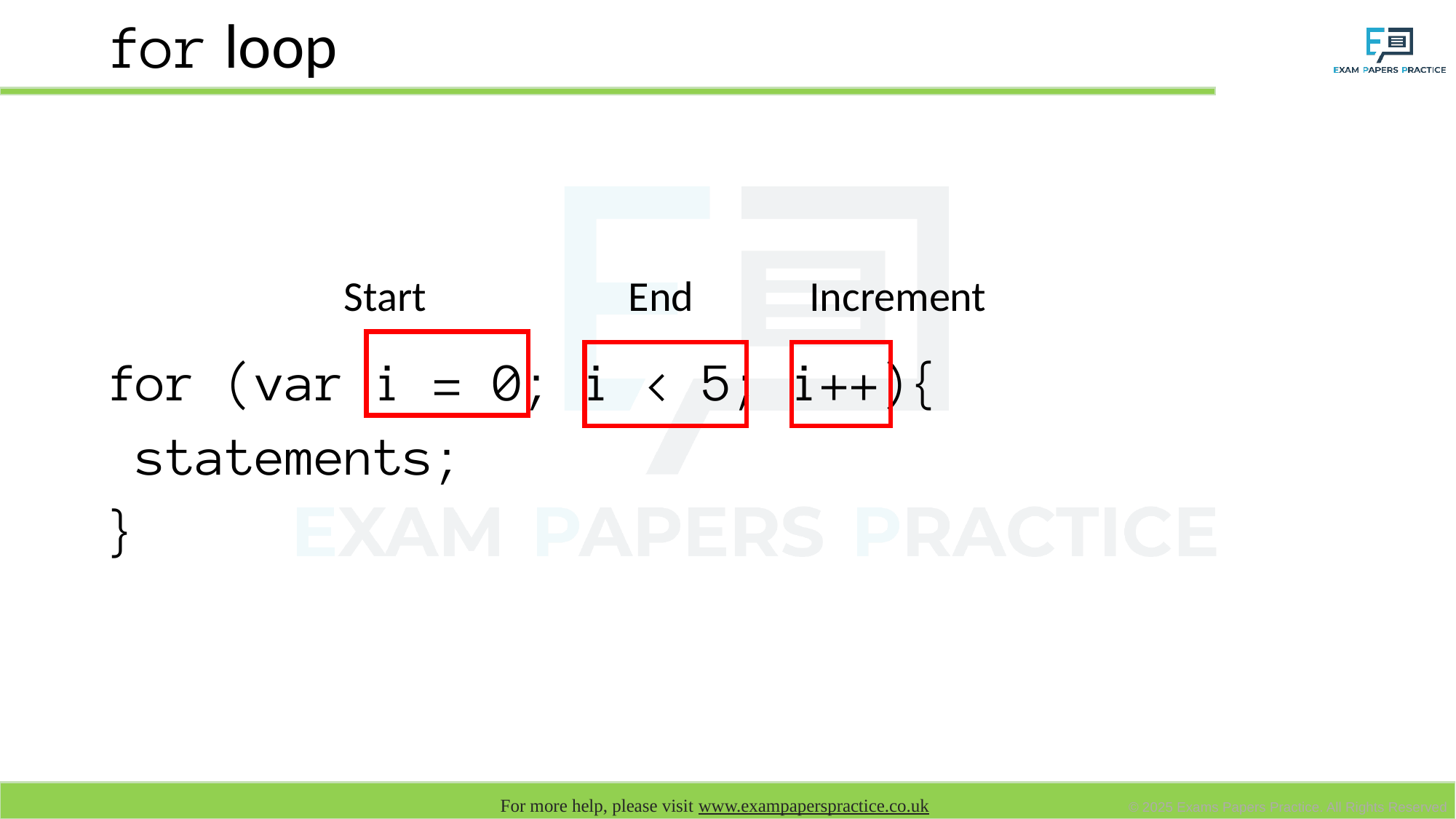

# for loop
Start                     End            Increment

for (var i = 0; i < 5; i++){
 statements;
}